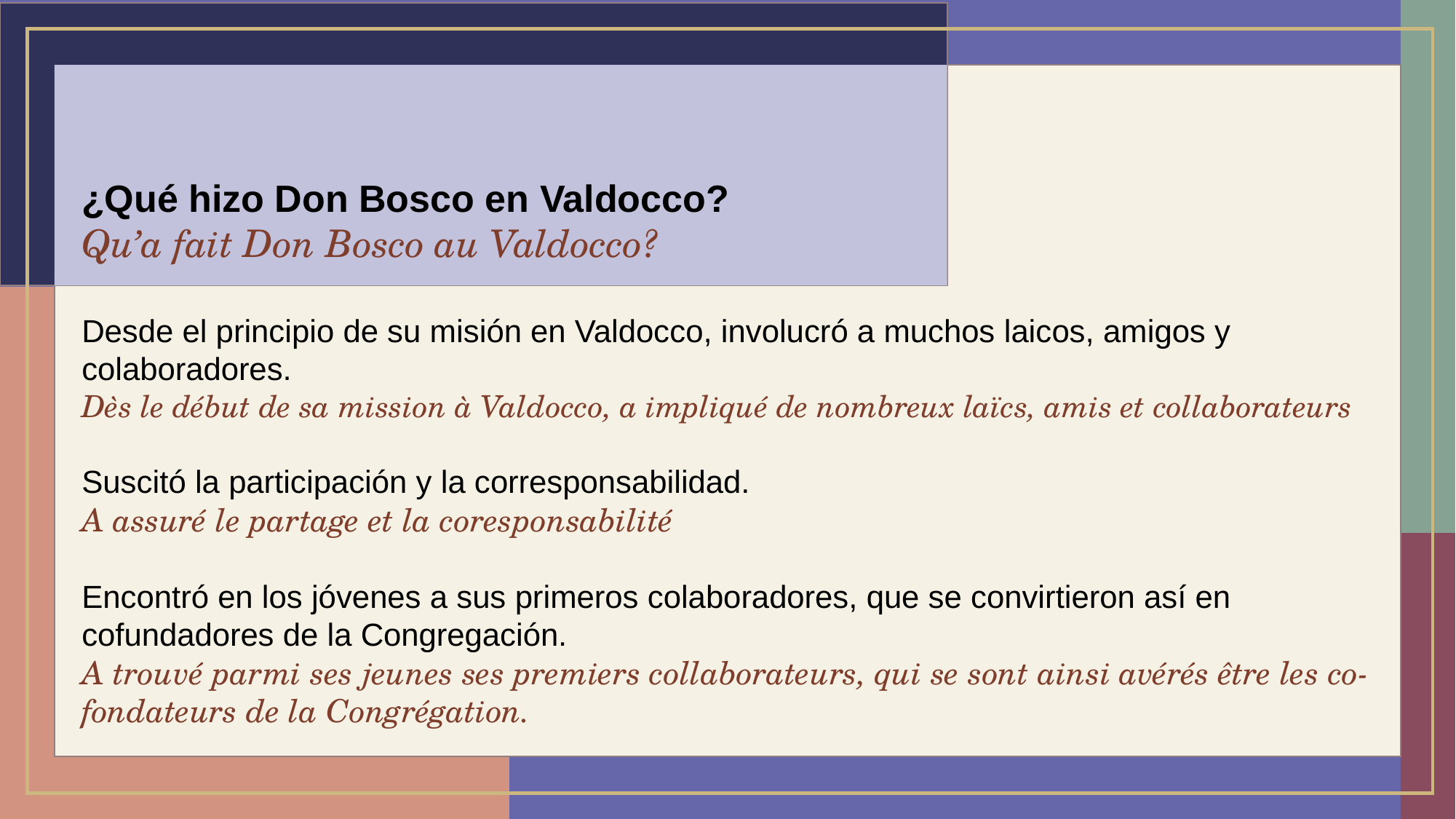

¿Qué hizo Don Bosco en Valdocco?
Qu’a fait Don Bosco au Valdocco?

Desde el principio de su misión en Valdocco, involucró a muchos laicos, amigos y colaboradores.
Dès le début de sa mission à Valdocco, a impliqué de nombreux laïcs, amis et collaborateurs

Suscitó la participación y la corresponsabilidad.
A assuré le partage et la coresponsabilité

Encontró en los jóvenes a sus primeros colaboradores, que se convirtieron así en cofundadores de la Congregación.
A trouvé parmi ses jeunes ses premiers collaborateurs, qui se sont ainsi avérés être les co-fondateurs de la Congrégation.